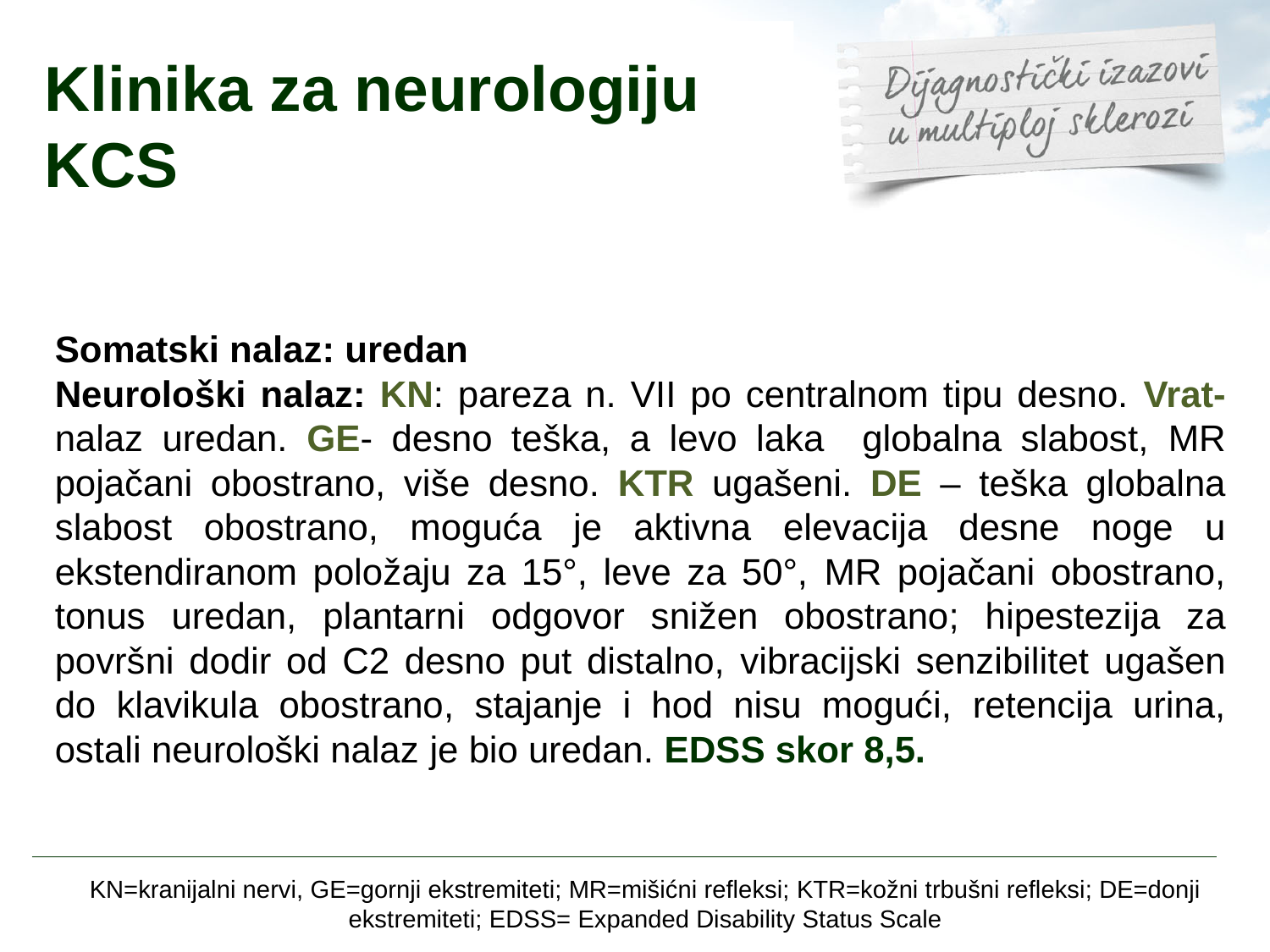

# Klinika za neurologiju KCS
Prevod

Somatski nalaz: uredan
Neurološki nalaz: KN: pareza n. VII po centralnom tipu desno. Vrat- nalaz uredan. GE- desno teška, a levo laka  globalna slabost, MR pojačani obostrano, više desno. KTR ugašeni. DE – teška globalna slabost obostrano, moguća je aktivna elevacija desne noge u ekstendiranom položaju za 15°, leve za 50°, MR pojačani obostrano, tonus uredan, plantarni odgovor snižen obostrano; hipestezija za površni dodir od C2 desno put distalno, vibracijski senzibilitet ugašen do klavikula obostrano, stajanje i hod nisu mogući, retencija urina, ostali neurološki nalaz je bio uredan. EDSS skor 8,5.
KN=kranijalni nervi, GE=gornji ekstremiteti; MR=mišićni refleksi; KTR=kožni trbušni refleksi; DE=donji ekstremiteti; EDSS= Expanded Disability Status Scale